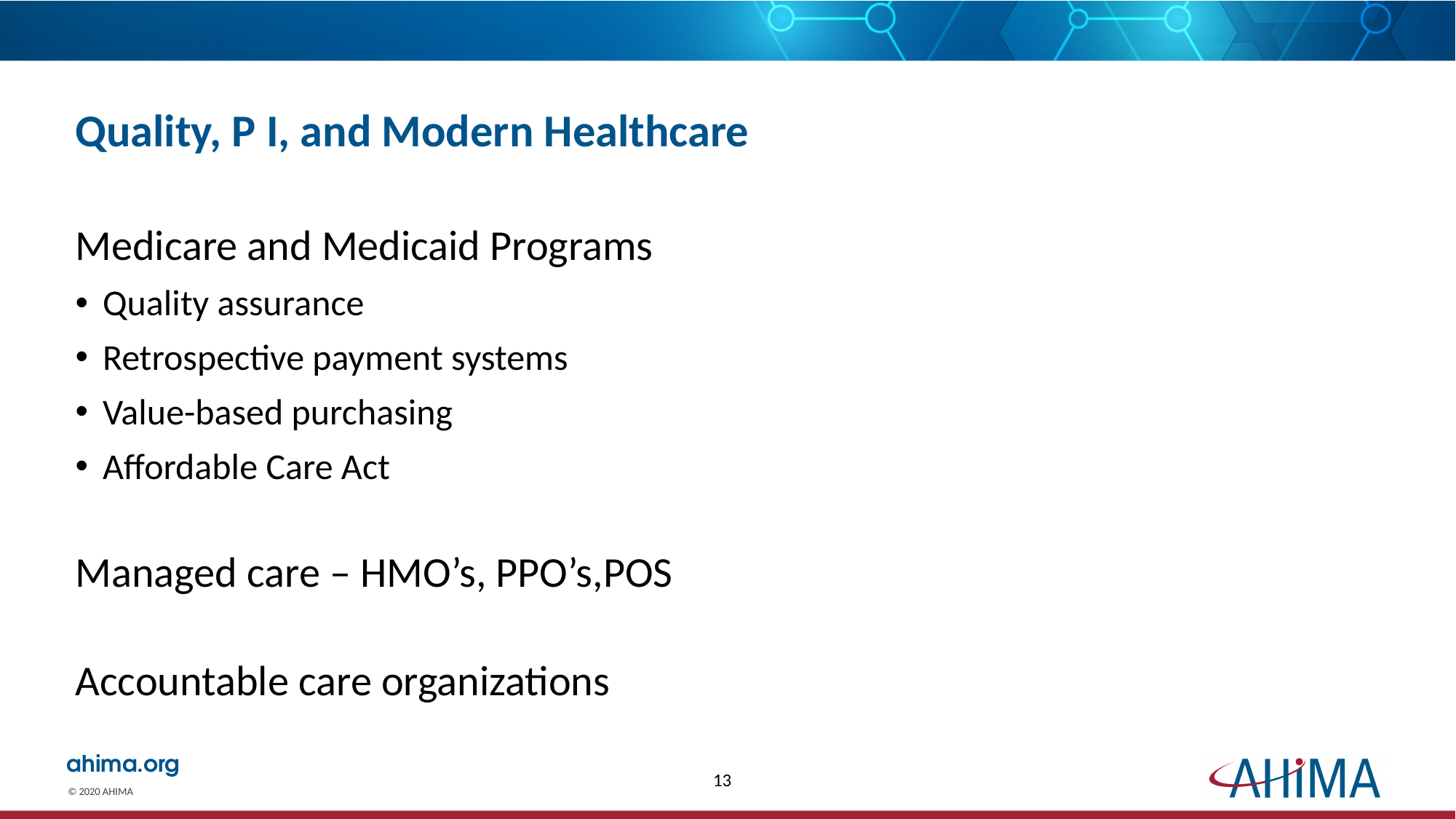

# Quality, P I, and Modern Healthcare
Medicare and Medicaid Programs
Quality assurance
Retrospective payment systems
Value-based purchasing
Affordable Care Act

Managed care – HMO’s, PPO’s,POS

Accountable care organizations